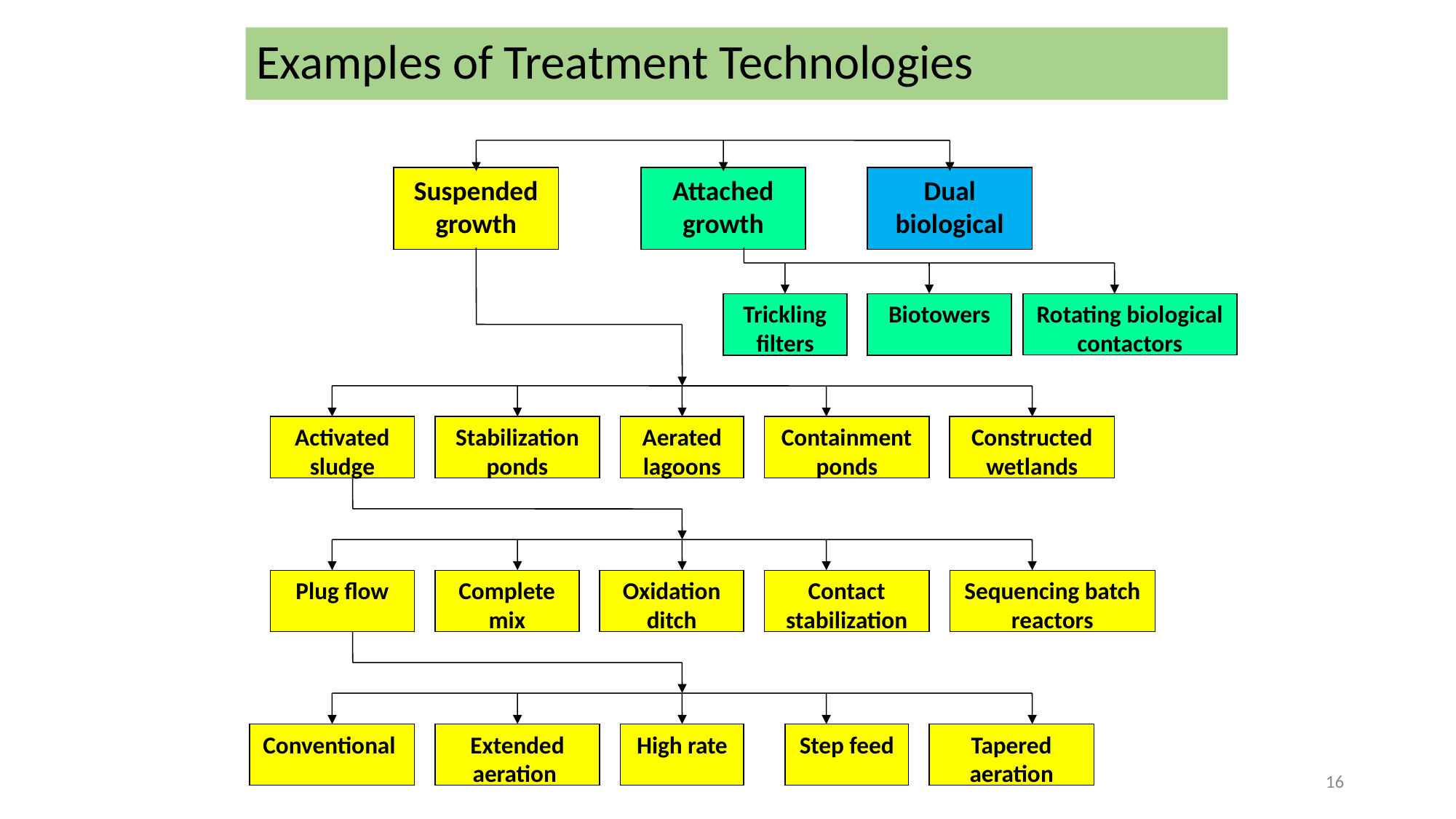

# Examples of Treatment Technologies

Suspended growth
Attached growth
Dual biological

Trickling filters
Biotowers
Rotating biological contactors

Activated sludge
Stabilization ponds
Aerated lagoons
Containment ponds
Constructed wetlands

Plug flow
Complete mix
Oxidation ditch
Contact stabilization
Sequencing batch reactors

Conventional
Extended aeration
High rate
Step feed
Tapered aeration
16